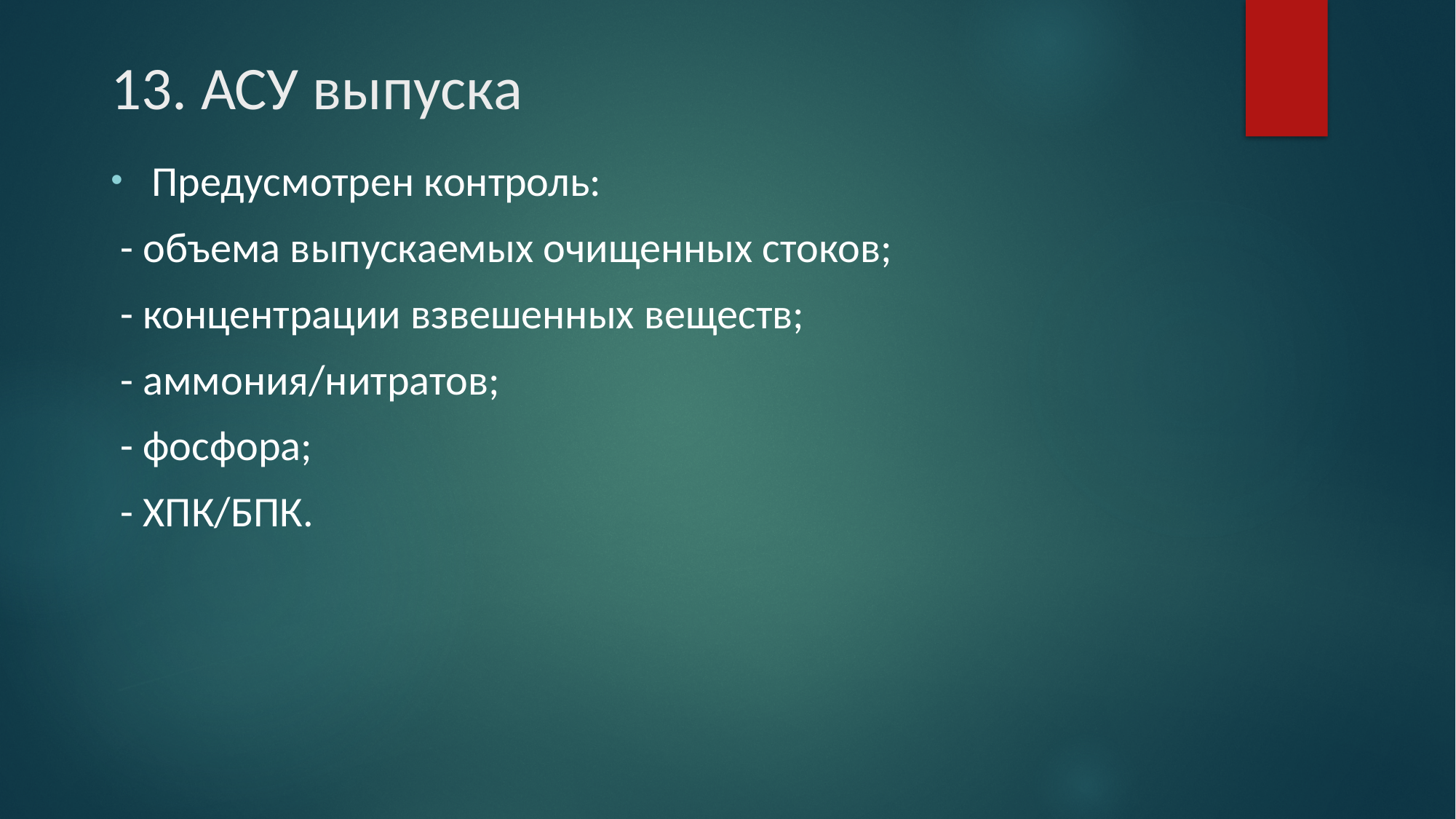

# 13. АСУ выпуска
Предусмотрен контроль:
 - объема выпускаемых очищенных стоков;
 - концентрации взвешенных веществ;
 - аммония/нитратов;
 - фосфора;
 - ХПК/БПК.